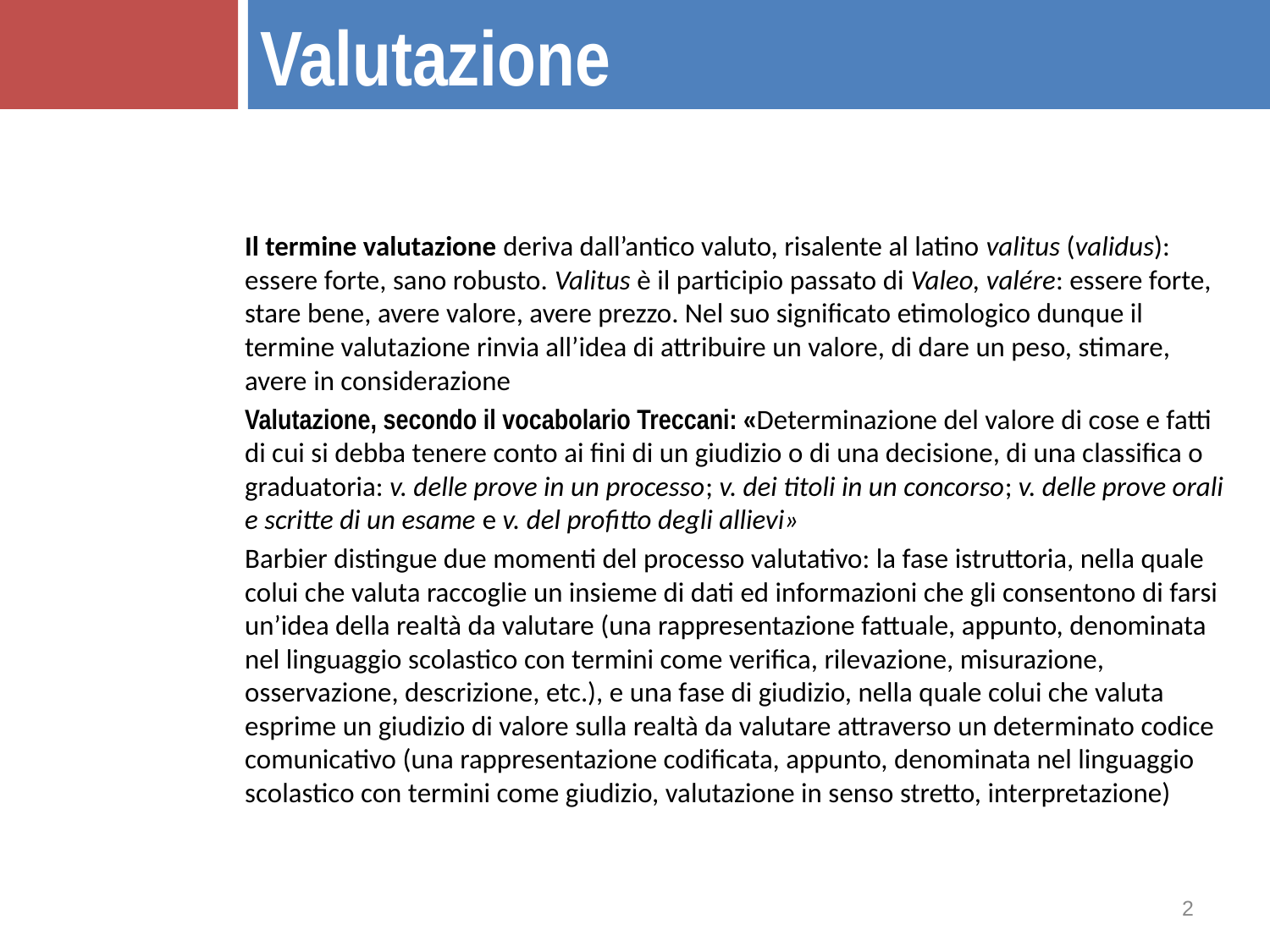

Valutazione
Il termine valutazione deriva dall’antico valuto, risalente al latino valitus (validus): essere forte, sano robusto. Valitus è il participio passato di Valeo, valére: essere forte, stare bene, avere valore, avere prezzo. Nel suo significato etimologico dunque il termine valutazione rinvia all’idea di attribuire un valore, di dare un peso, stimare, avere in considerazione
Valutazione, secondo il vocabolario Treccani: «Determinazione del valore di cose e fatti di cui si debba tenere conto ai fini di un giudizio o di una decisione, di una classifica o graduatoria: v. delle prove in un processo; v. dei titoli in un concorso; v. delle prove orali e scritte di un esame e v. del profitto degli allievi»
Barbier distingue due momenti del processo valutativo: la fase istruttoria, nella quale colui che valuta raccoglie un insieme di dati ed informazioni che gli consentono di farsi un’idea della realtà da valutare (una rappresentazione fattuale, appunto, denominata nel linguaggio scolastico con termini come verifica, rilevazione, misurazione, osservazione, descrizione, etc.), e una fase di giudizio, nella quale colui che valuta esprime un giudizio di valore sulla realtà da valutare attraverso un determinato codice comunicativo (una rappresentazione codificata, appunto, denominata nel linguaggio scolastico con termini come giudizio, valutazione in senso stretto, interpretazione)
2